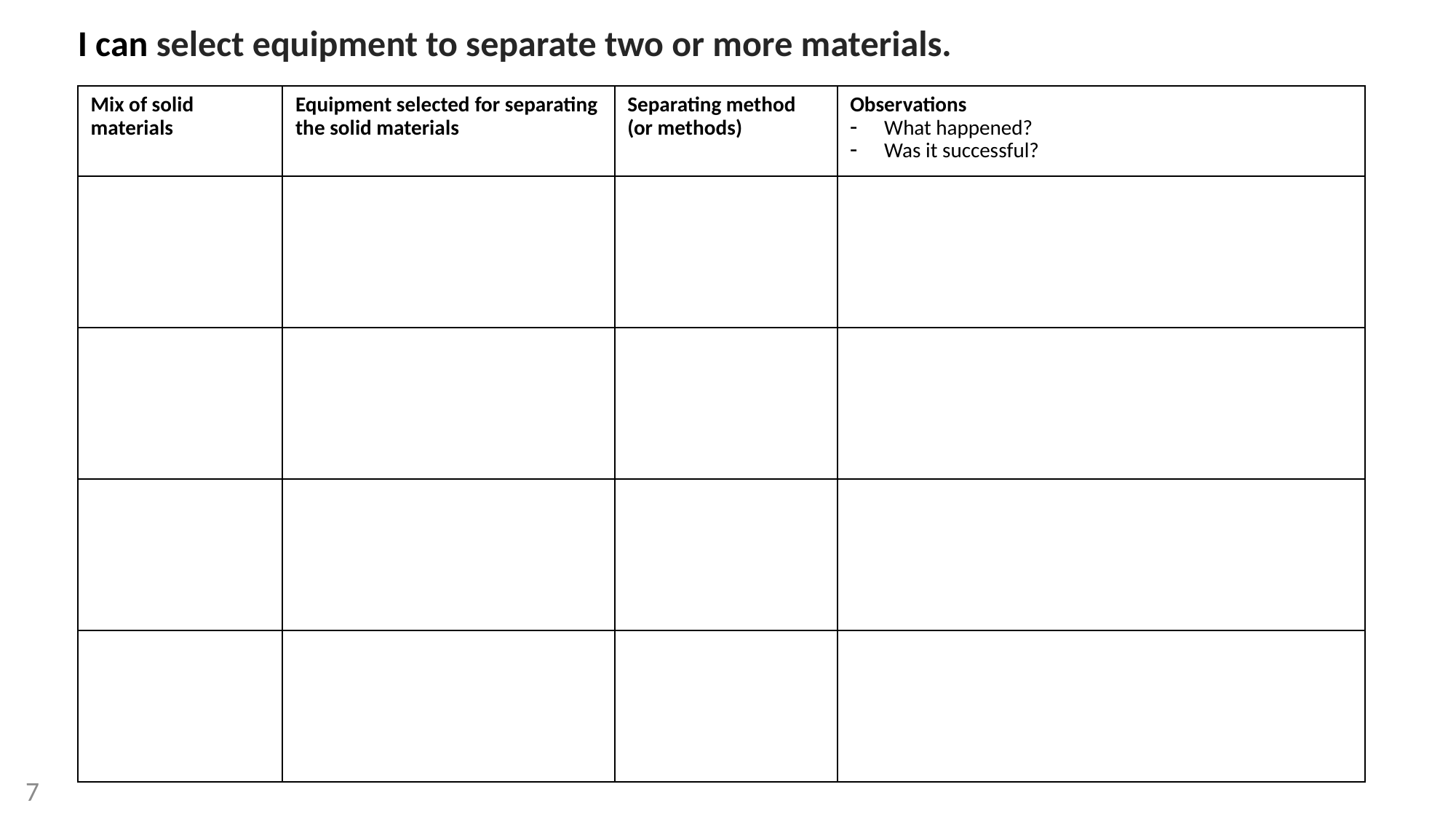

I can select equipment to separate two or more materials.
| Mix of solid materials | Equipment selected for separating the solid materials | Separating method (or methods) | Observations What happened? Was it successful? |
| --- | --- | --- | --- |
|  |  |  |  |
|  |  |  |  |
|  |  |  |  |
|  |  |  |  |
7